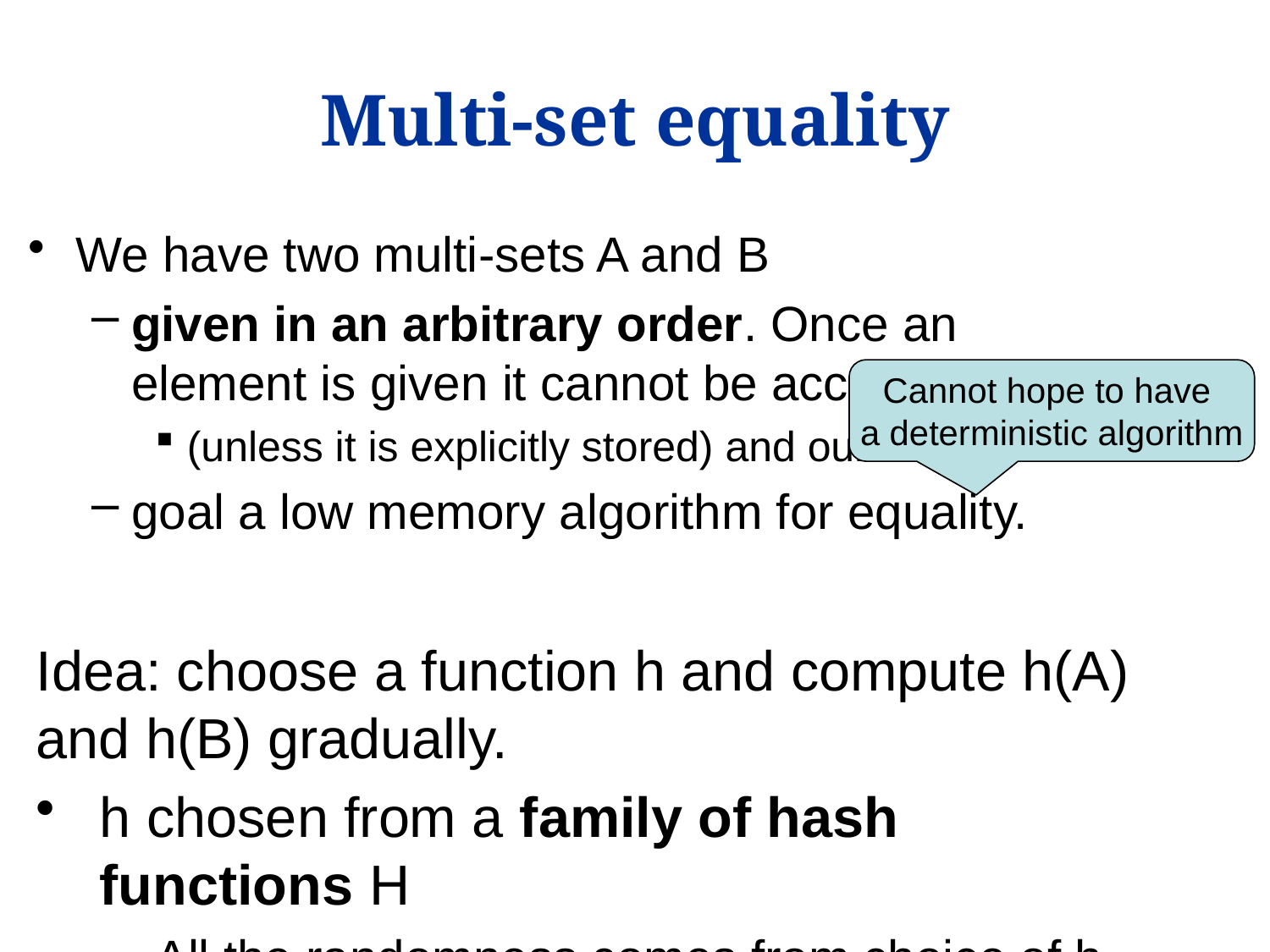

# Multi-set equality
We have two multi-sets A and B
given in an arbitrary order. Once an element is given it cannot be accessed again
(unless it is explicitly stored) and our
goal a low memory algorithm for equality.

Idea: choose a function h and compute h(A) and h(B) gradually.
h chosen from a family of hash functions H
All the randomness comes from choice of h
Cannot hope to have
a deterministic algorithm